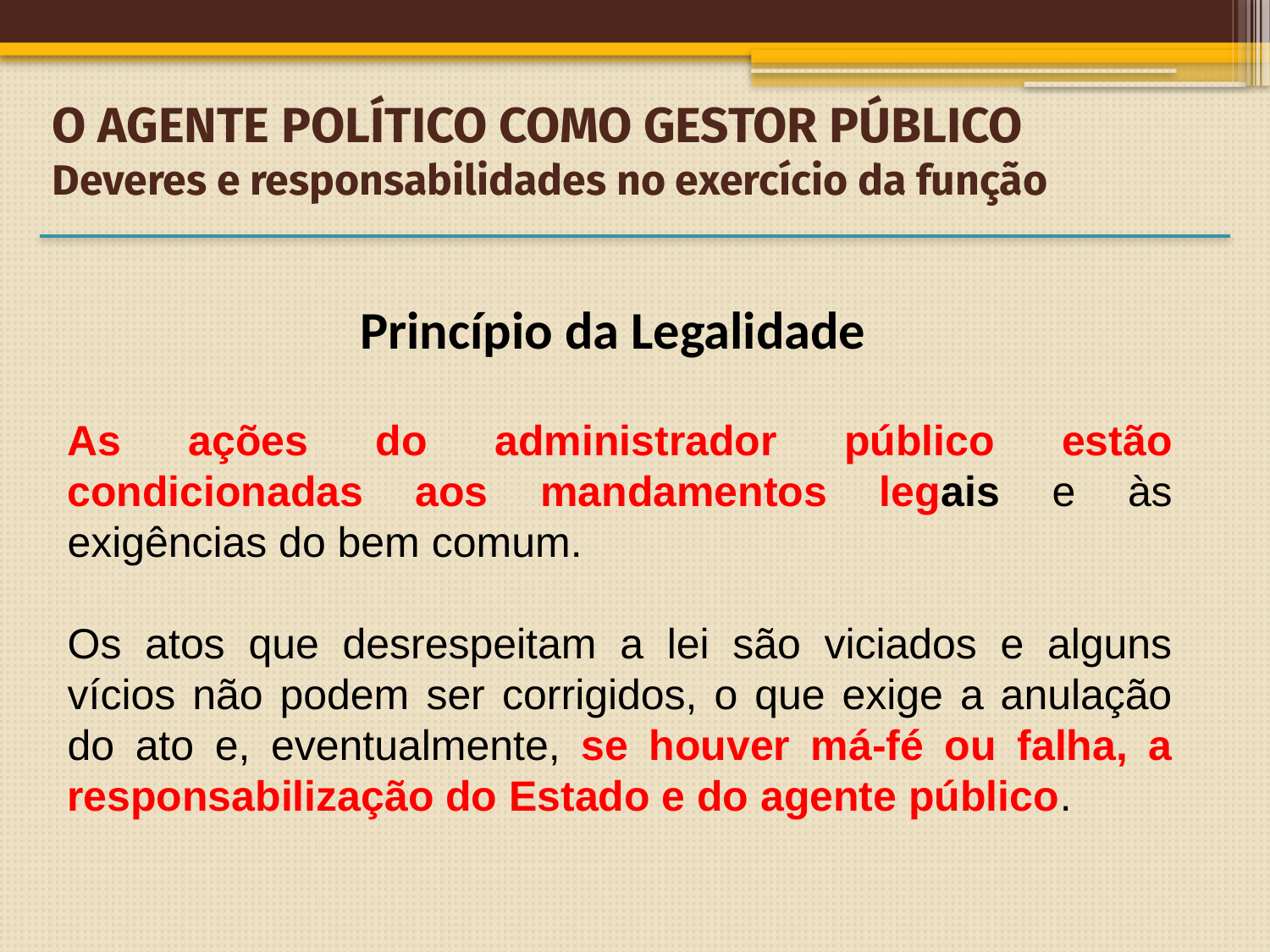

O AGENTE POLÍTICO COMO GESTOR PÚBLICO
Deveres e responsabilidades no exercício da função
Princípio da Legalidade
As ações do administrador público estão condicionadas aos mandamentos legais e às exigências do bem comum.

Os atos que desrespeitam a lei são viciados e alguns vícios não podem ser corrigidos, o que exige a anulação do ato e, eventualmente, se houver má-fé ou falha, a responsabilização do Estado e do agente público.